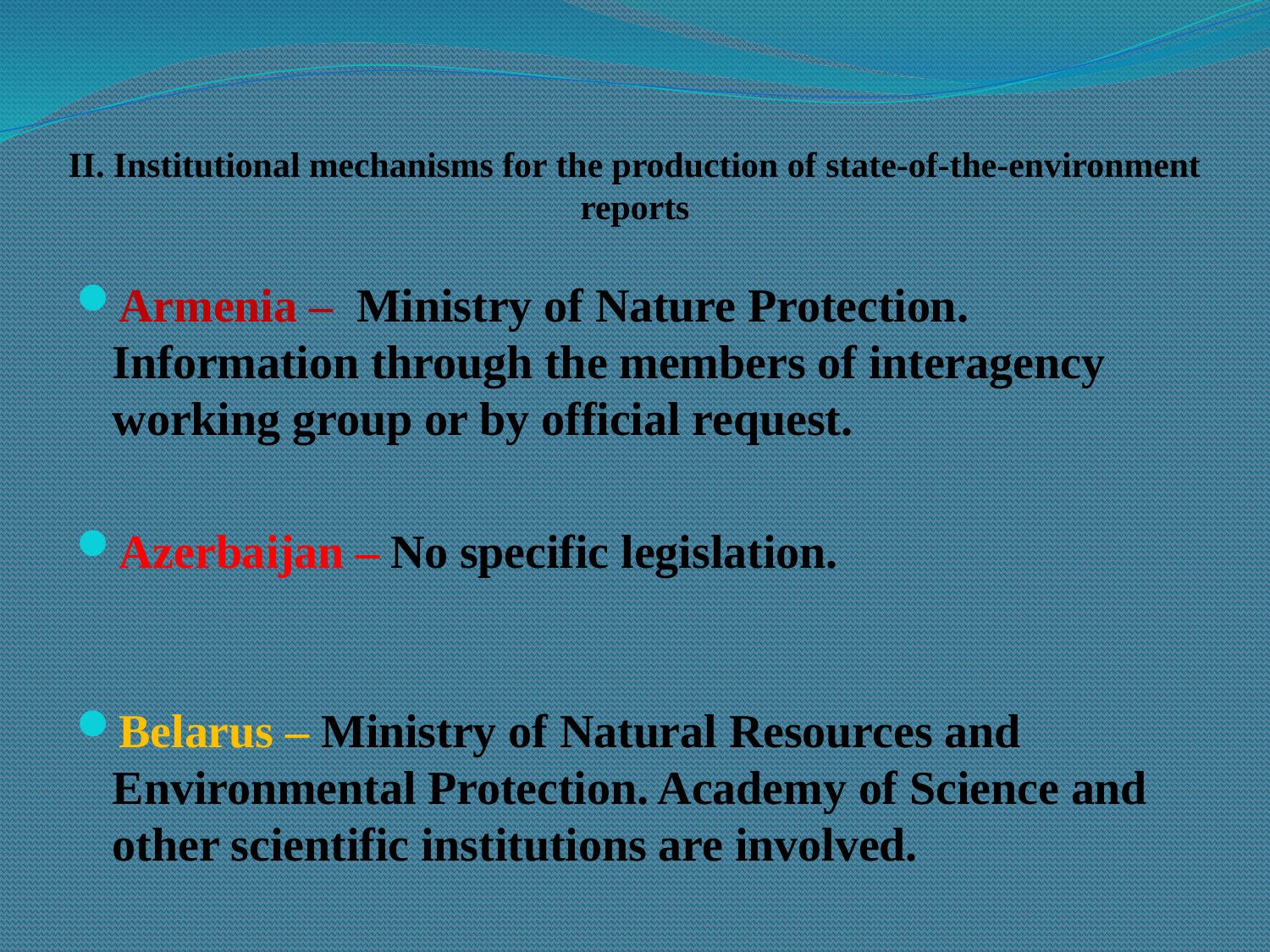

# II. Institutional mechanisms for the production of state-of-the-environment reports
Armenia –  Ministry of Nature Protection. Information through the members of interagency working group or by official request.

Azerbaijan – No specific legislation.

Belarus – Ministry of Natural Resources and Environmental Protection. Academy of Science and other scientific institutions are involved.